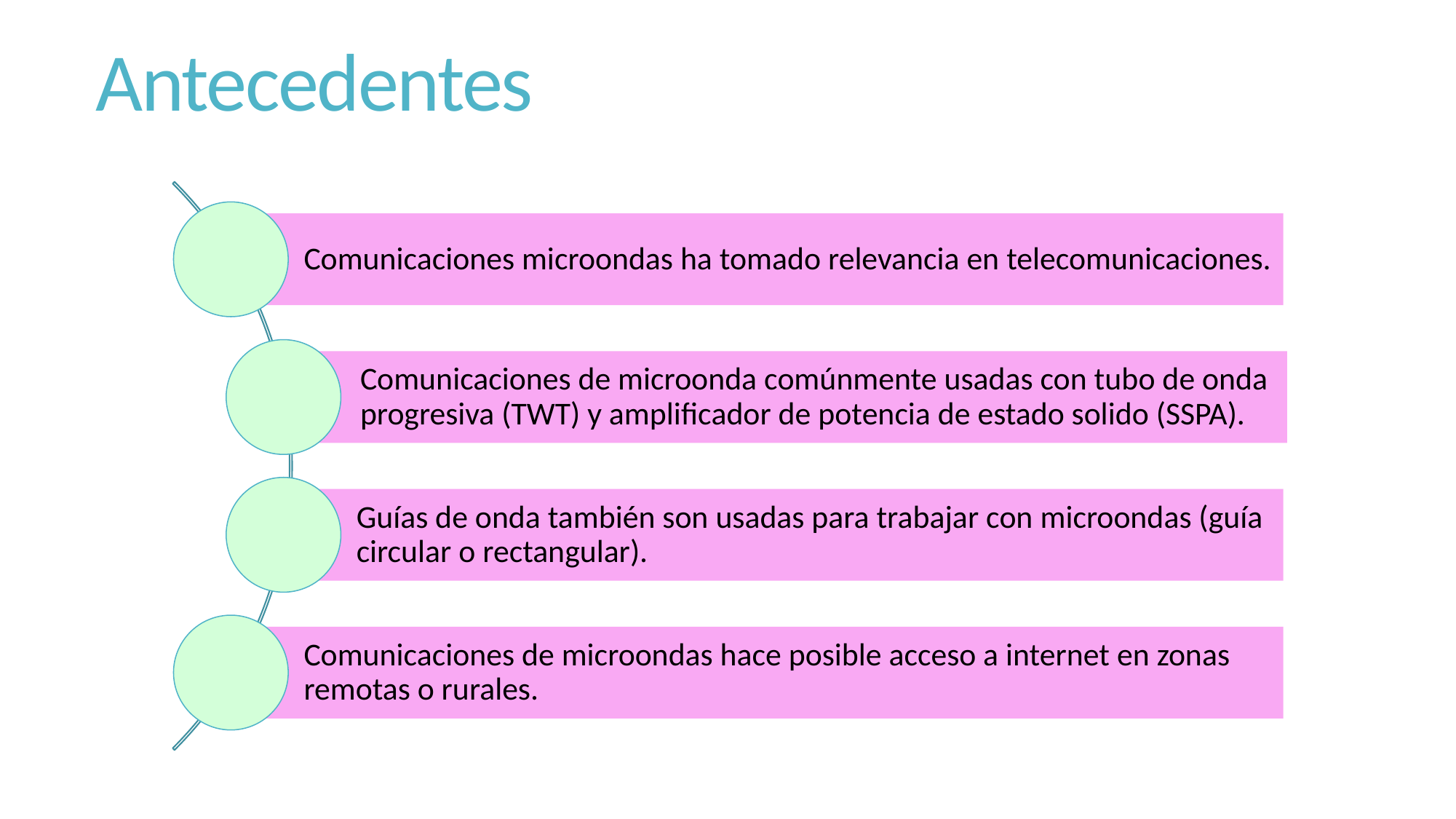

# Antecedentes
Comunicaciones microondas ha tomado relevancia en telecomunicaciones.
Comunicaciones de microonda comúnmente usadas con tubo de onda progresiva (TWT) y amplificador de potencia de estado solido (SSPA).
Guías de onda también son usadas para trabajar con microondas (guía circular o rectangular).
Comunicaciones de microondas hace posible acceso a internet en zonas remotas o rurales.